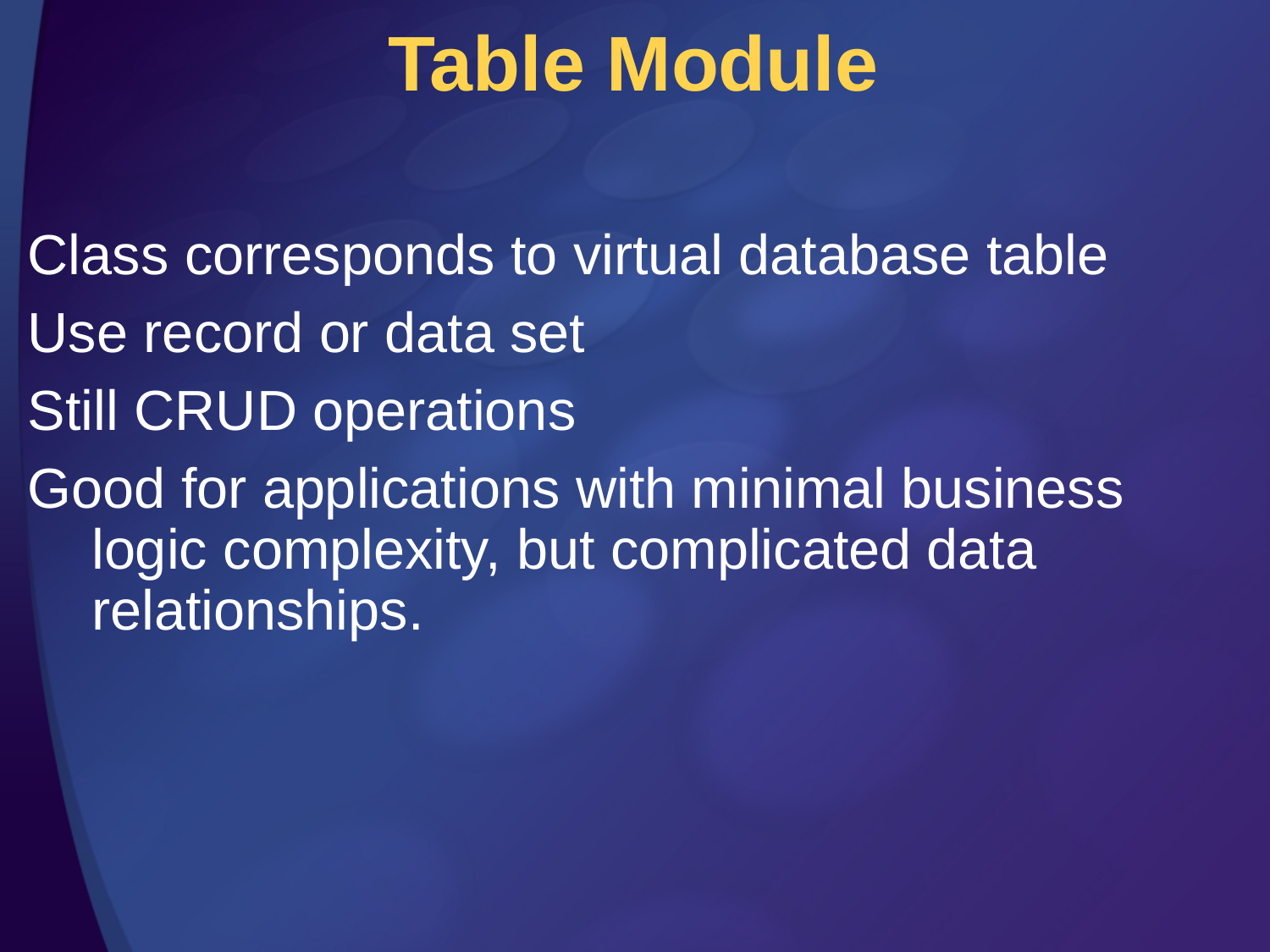

# Table Module
Class corresponds to virtual database table
Use record or data set
Still CRUD operations
Good for applications with minimal business logic complexity, but complicated data relationships.